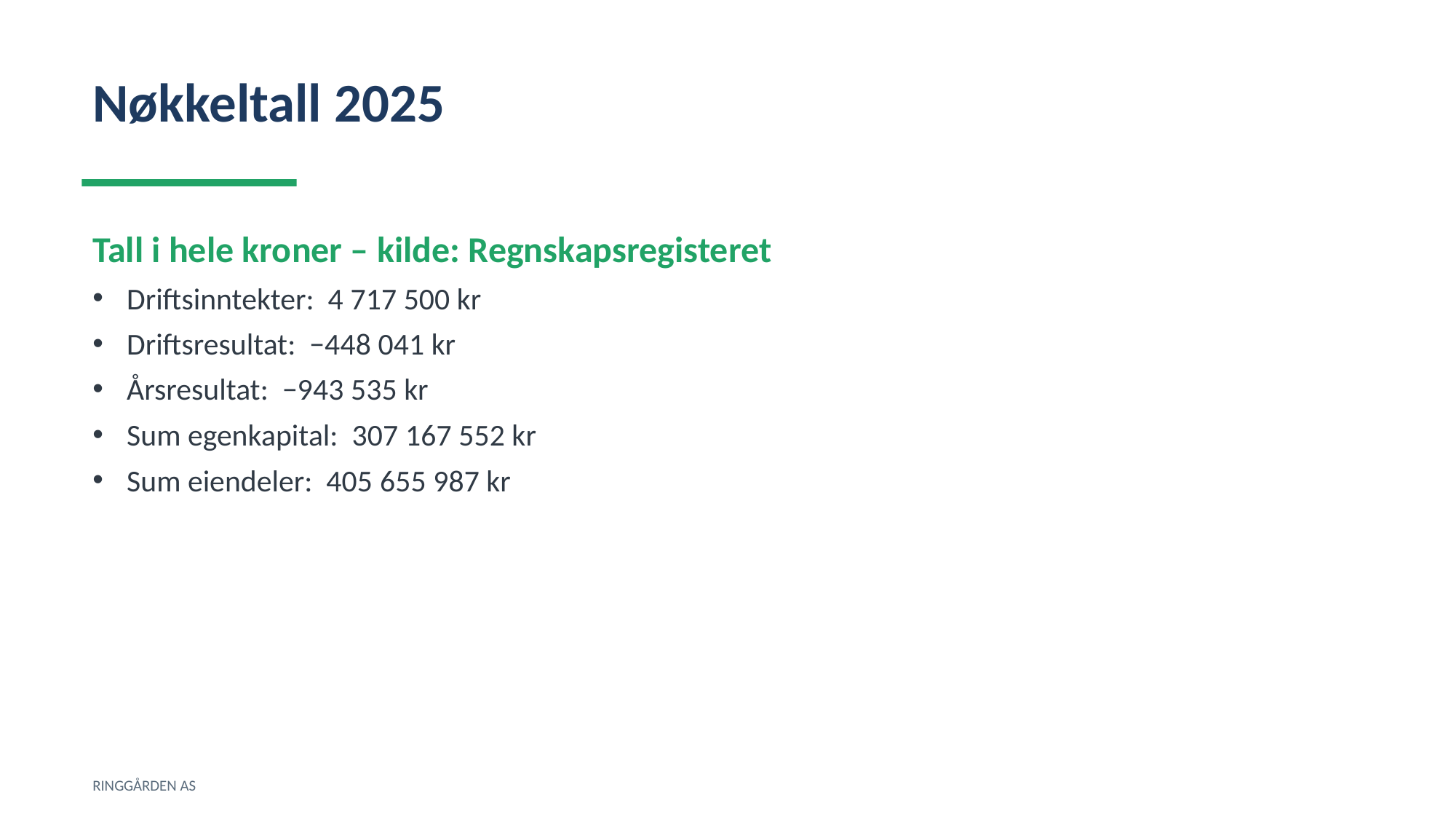

Nøkkeltall 2025

Tall i hele kroner – kilde: Regnskapsregisteret
Driftsinntekter:  4 717 500 kr
Driftsresultat:  −448 041 kr
Årsresultat:  −943 535 kr
Sum egenkapital:  307 167 552 kr
Sum eiendeler:  405 655 987 kr
RINGGÅRDEN AS